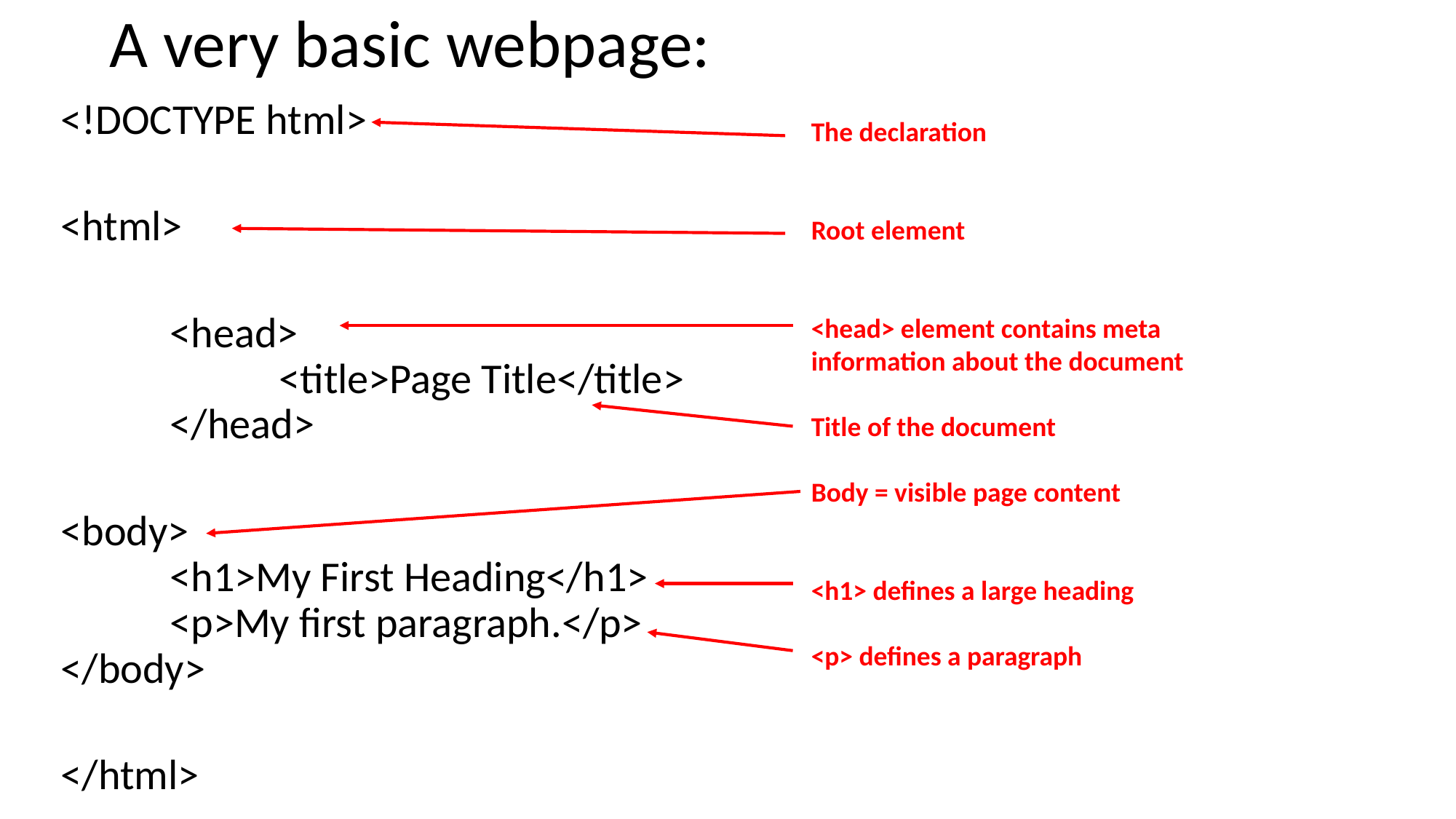

# A very basic webpage:
<!DOCTYPE html>
<html>
	<head>
		<title>Page Title</title>
	</head>
<body>
	<h1>My First Heading</h1>
	<p>My first paragraph.</p>
</body>
</html>
The declaration

Root element

<head> element contains meta information about the document

Title of the document

Body = visible page content

<h1> defines a large heading

<p> defines a paragraph